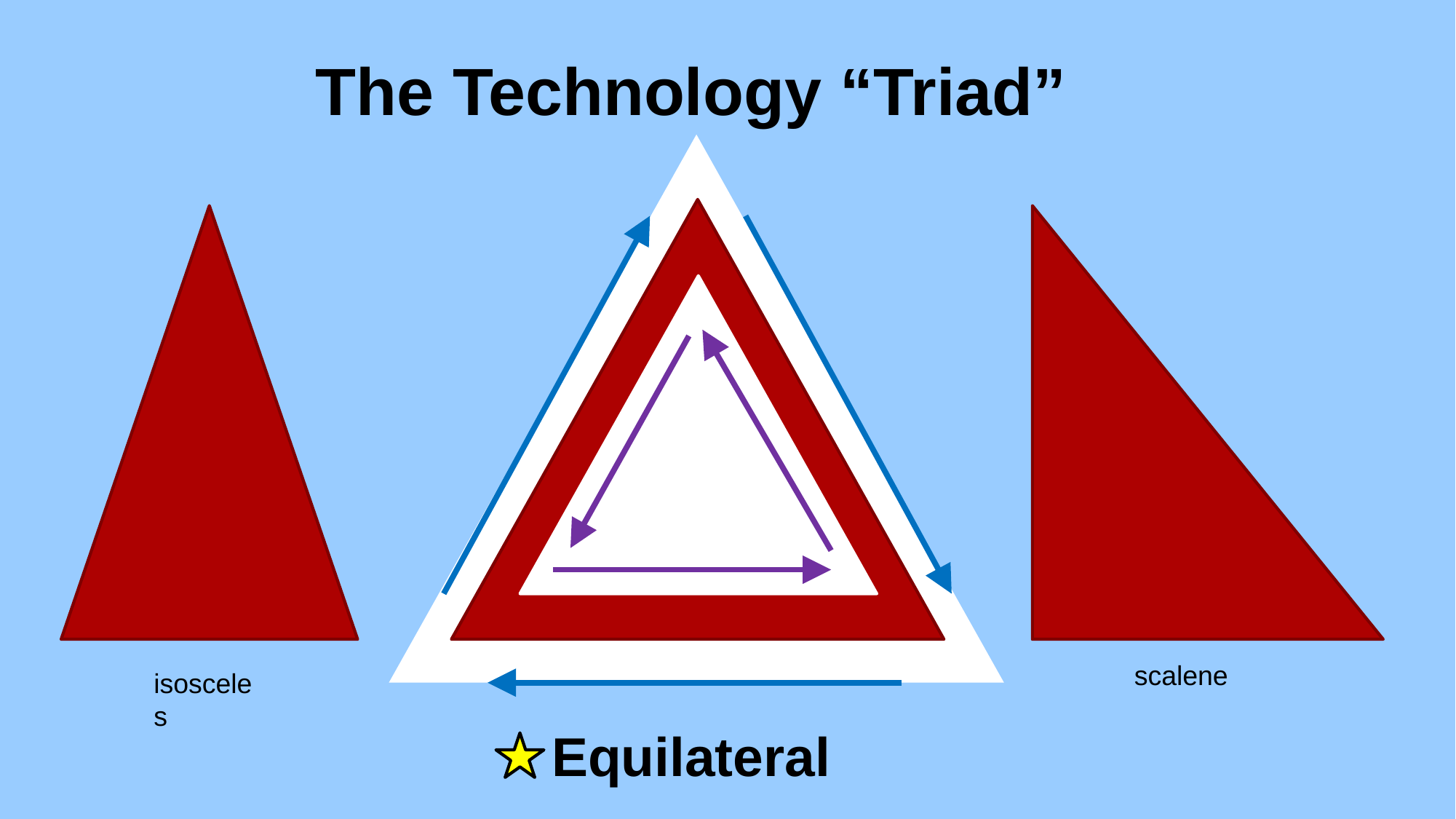

# The Technology “Triad”

scalene
isosceles
Equilateral